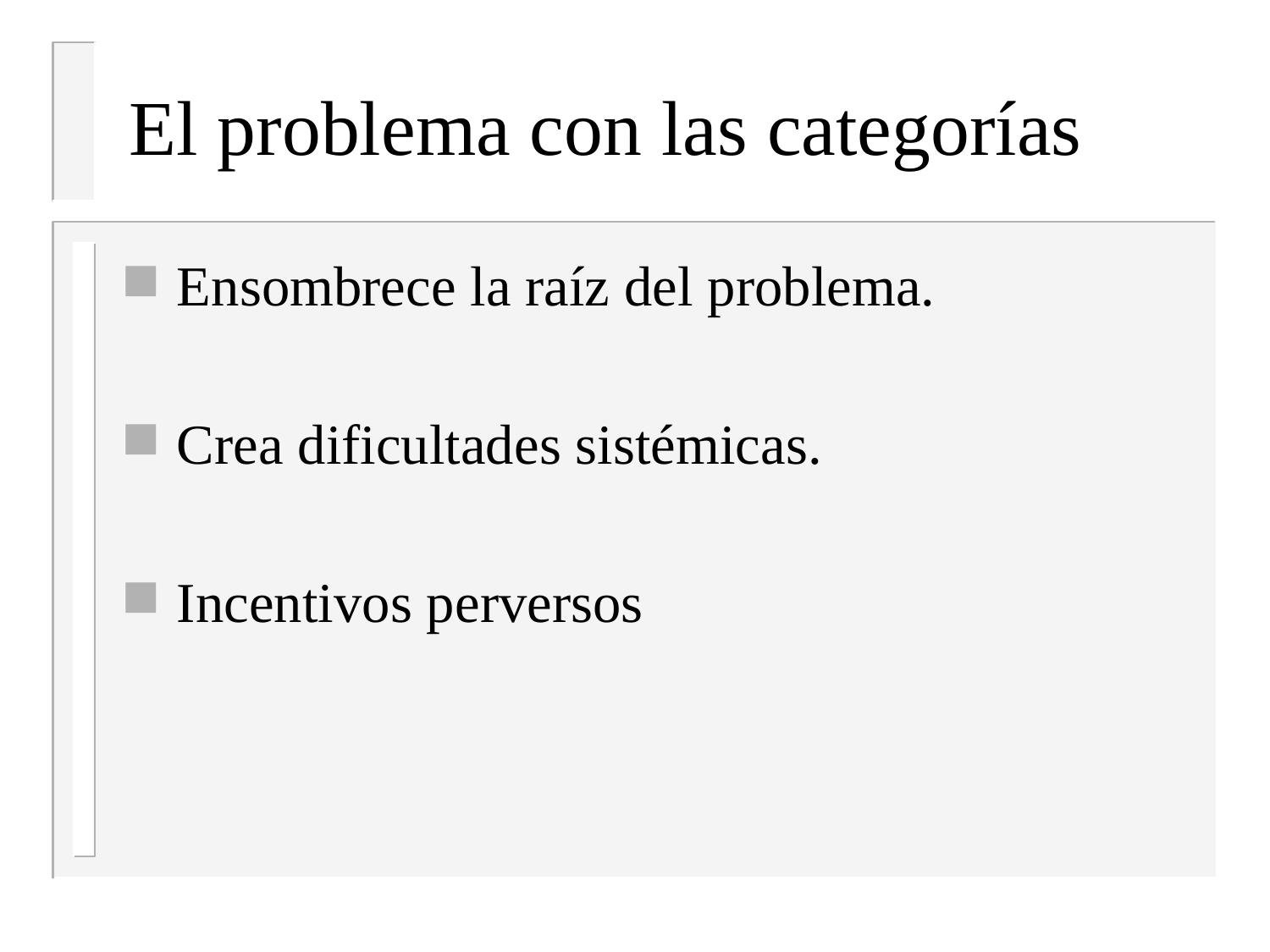

# El problema con las categorías
Ensombrece la raíz del problema.

Crea dificultades sistémicas.

Incentivos perversos